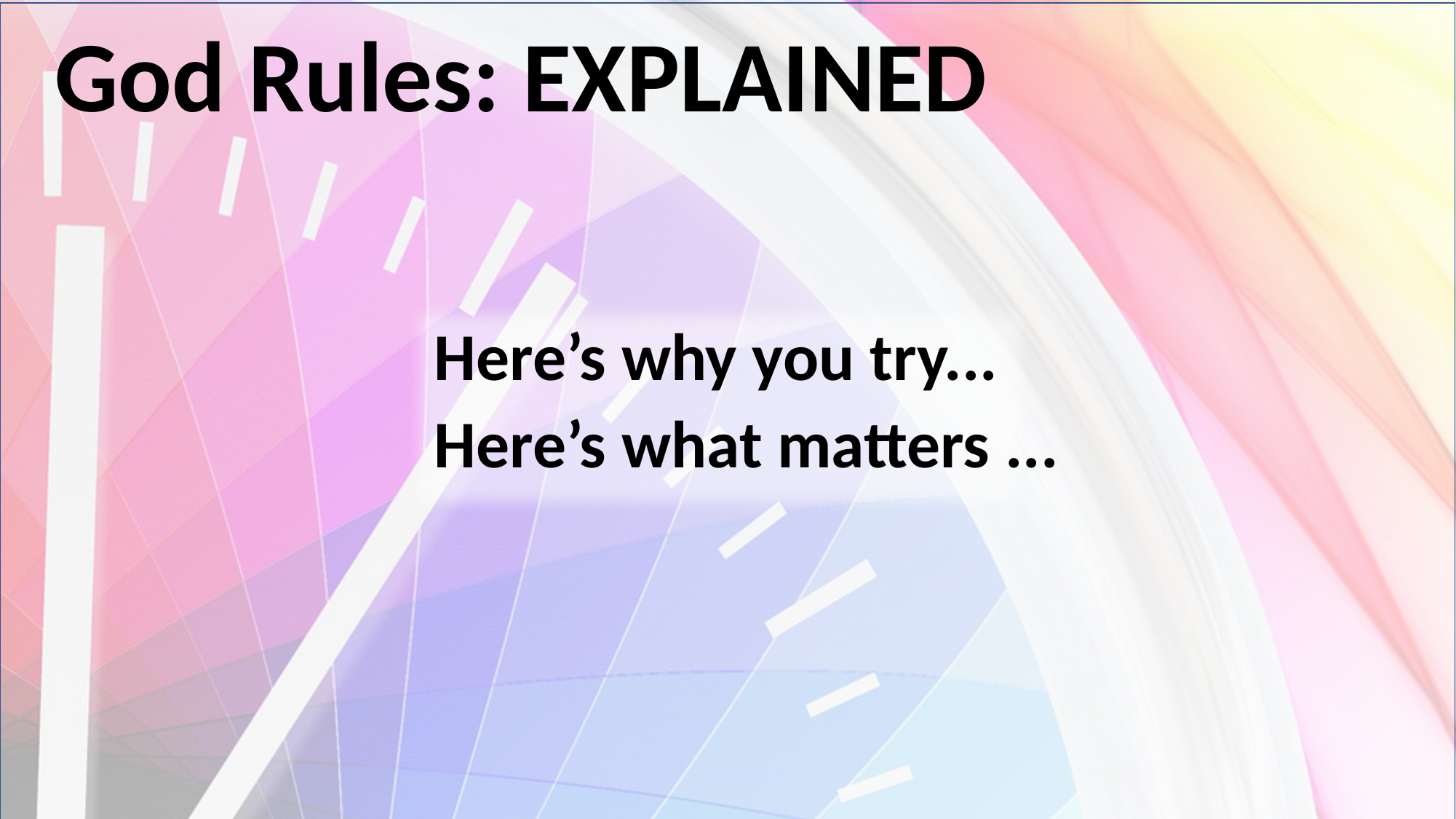

# God Rules: EXPLAINED

Here’s why you try...
Here’s what matters ...